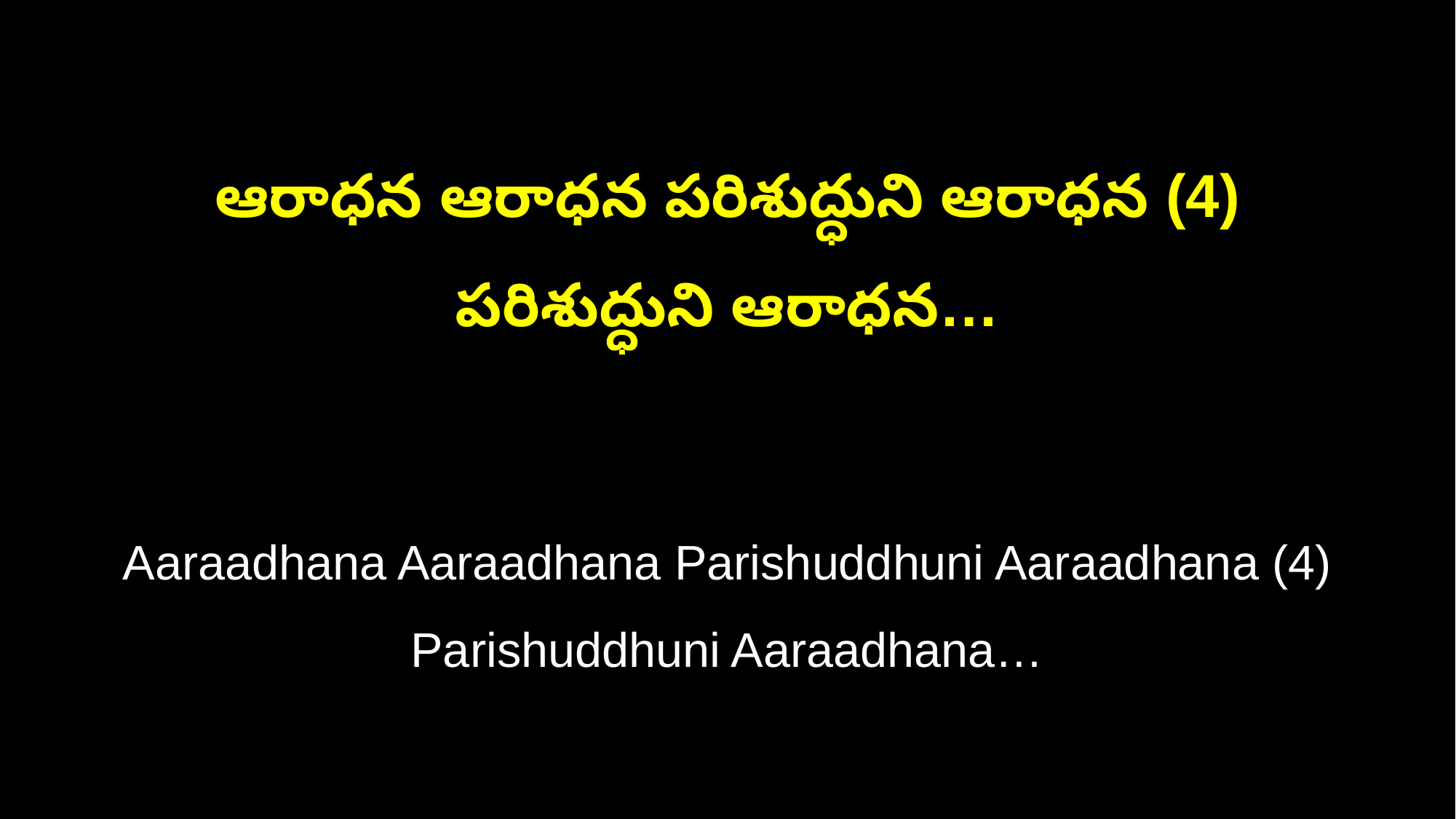

ఆరాధన ఆరాధన పరిశుద్ధుని ఆరాధన (4)
పరిశుద్ధుని ఆరాధన…
Aaraadhana Aaraadhana Parishuddhuni Aaraadhana (4)
Parishuddhuni Aaraadhana…